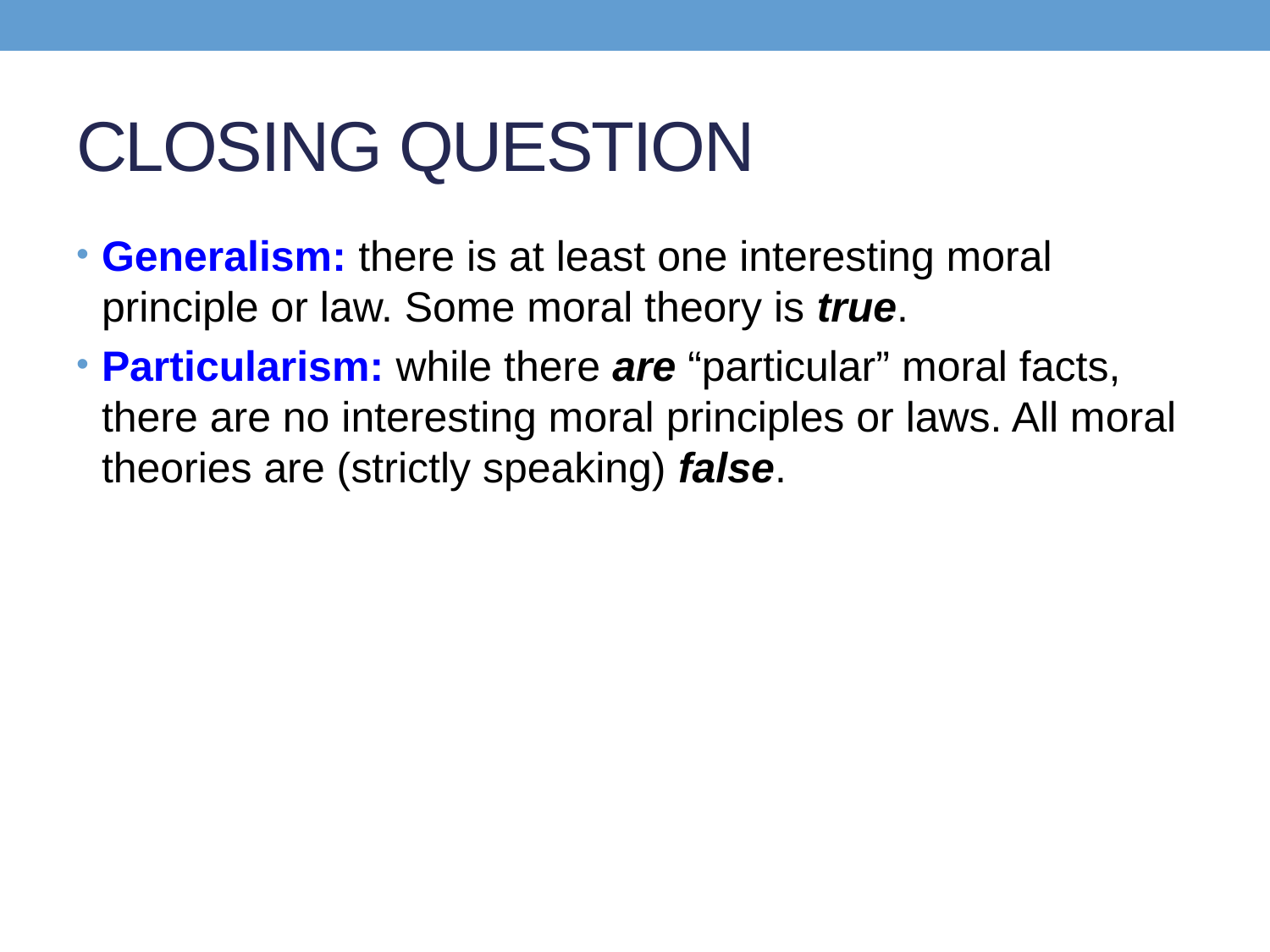

# CLOSING QUESTION
Generalism: there is at least one interesting moral principle or law. Some moral theory is true.
Particularism: while there are “particular” moral facts, there are no interesting moral principles or laws. All moral theories are (strictly speaking) false.